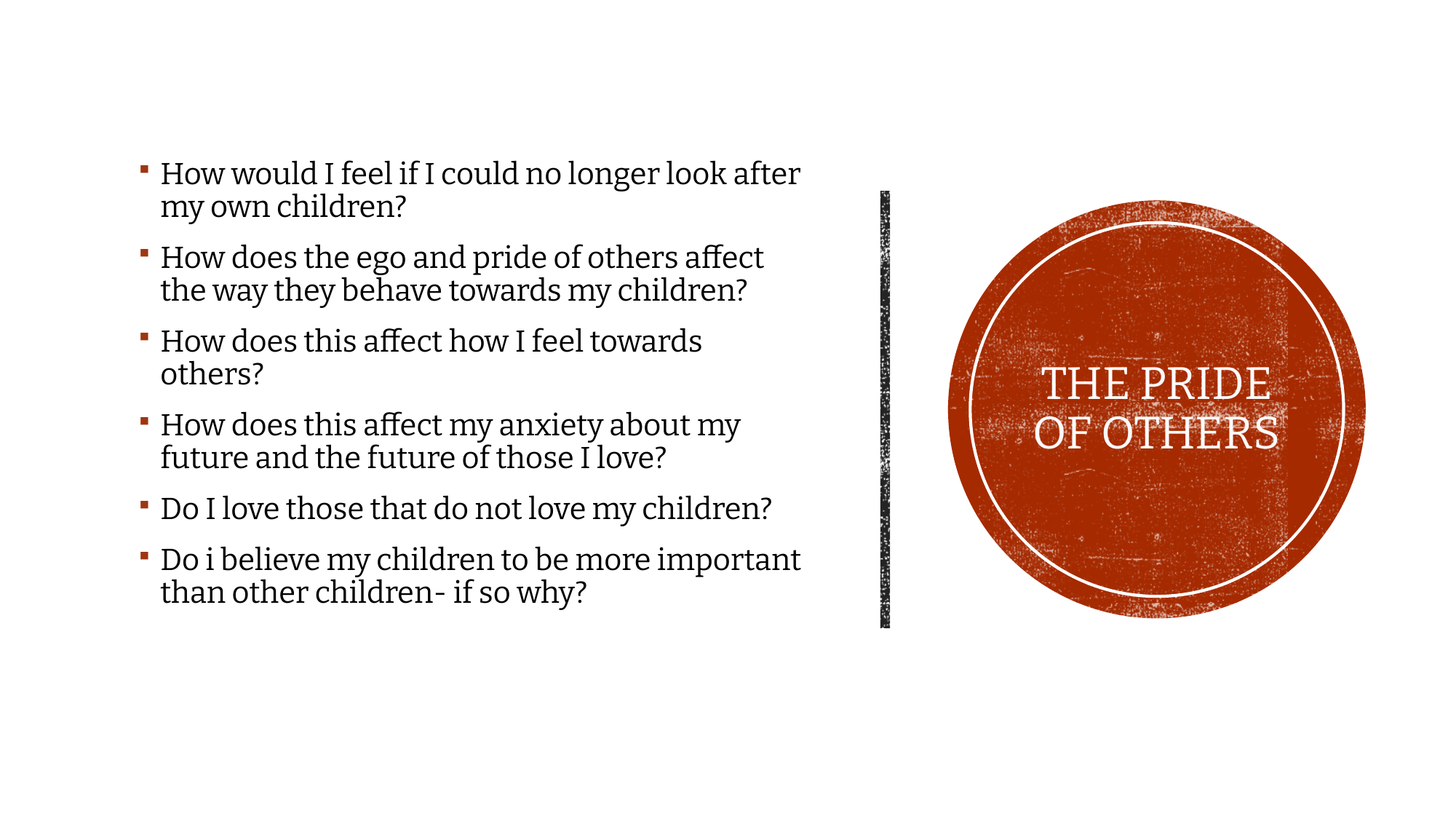

How would I feel if I could no longer look after my own children?
How does the ego and pride of others affect the way they behave towards my children?
How does this affect how I feel towards others?
How does this affect my anxiety about my future and the future of those I love?
Do I love those that do not love my children?
Do i believe my children to be more important than other children- if so why?

# The pride of others